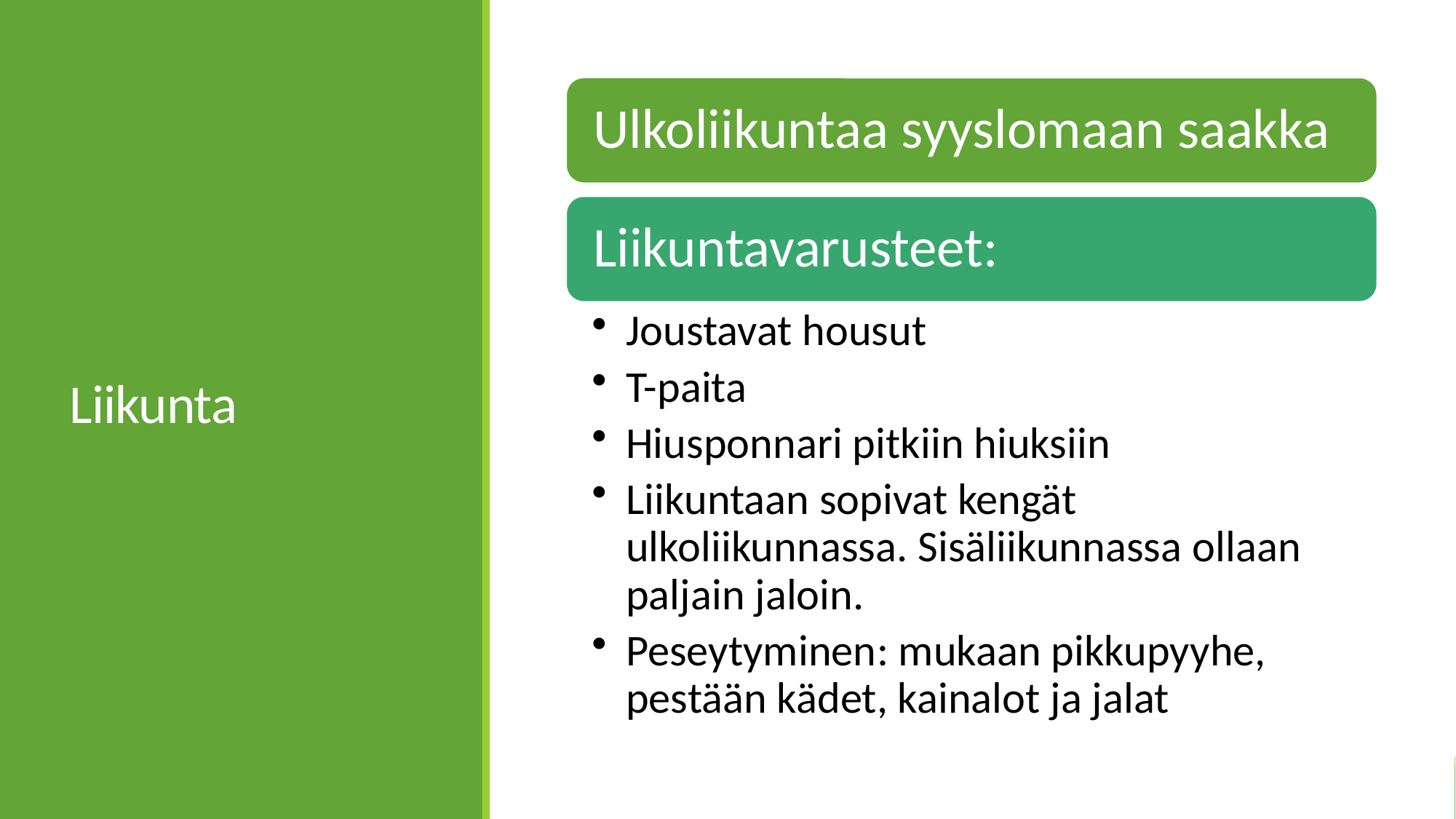

# Liikunta
Ulkoliikuntaa syyslomaan saakka
Liikuntavarusteet:
Joustavat housut
T-paita
Hiusponnari pitkiin hiuksiin
Liikuntaan sopivat kengät ulkoliikunnassa. Sisäliikunnassa ollaan paljain jaloin.
Peseytyminen: mukaan pikkupyyhe, pestään kädet, kainalot ja jalat